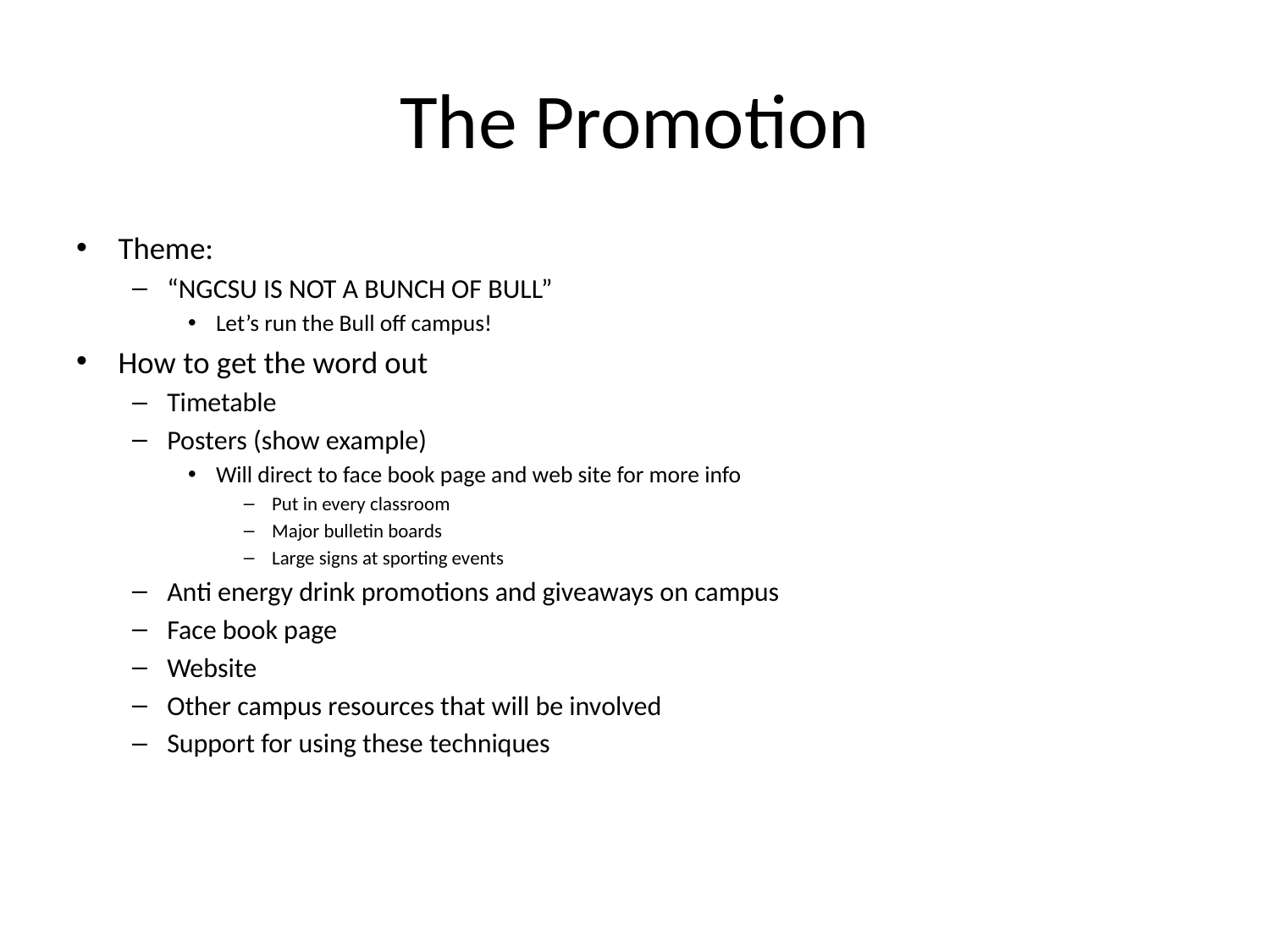

# The Promotion
Theme:
“NGCSU IS NOT A BUNCH OF BULL”
Let’s run the Bull off campus!
How to get the word out
Timetable
Posters (show example)
Will direct to face book page and web site for more info
Put in every classroom
Major bulletin boards
Large signs at sporting events
Anti energy drink promotions and giveaways on campus
Face book page
Website
Other campus resources that will be involved
Support for using these techniques